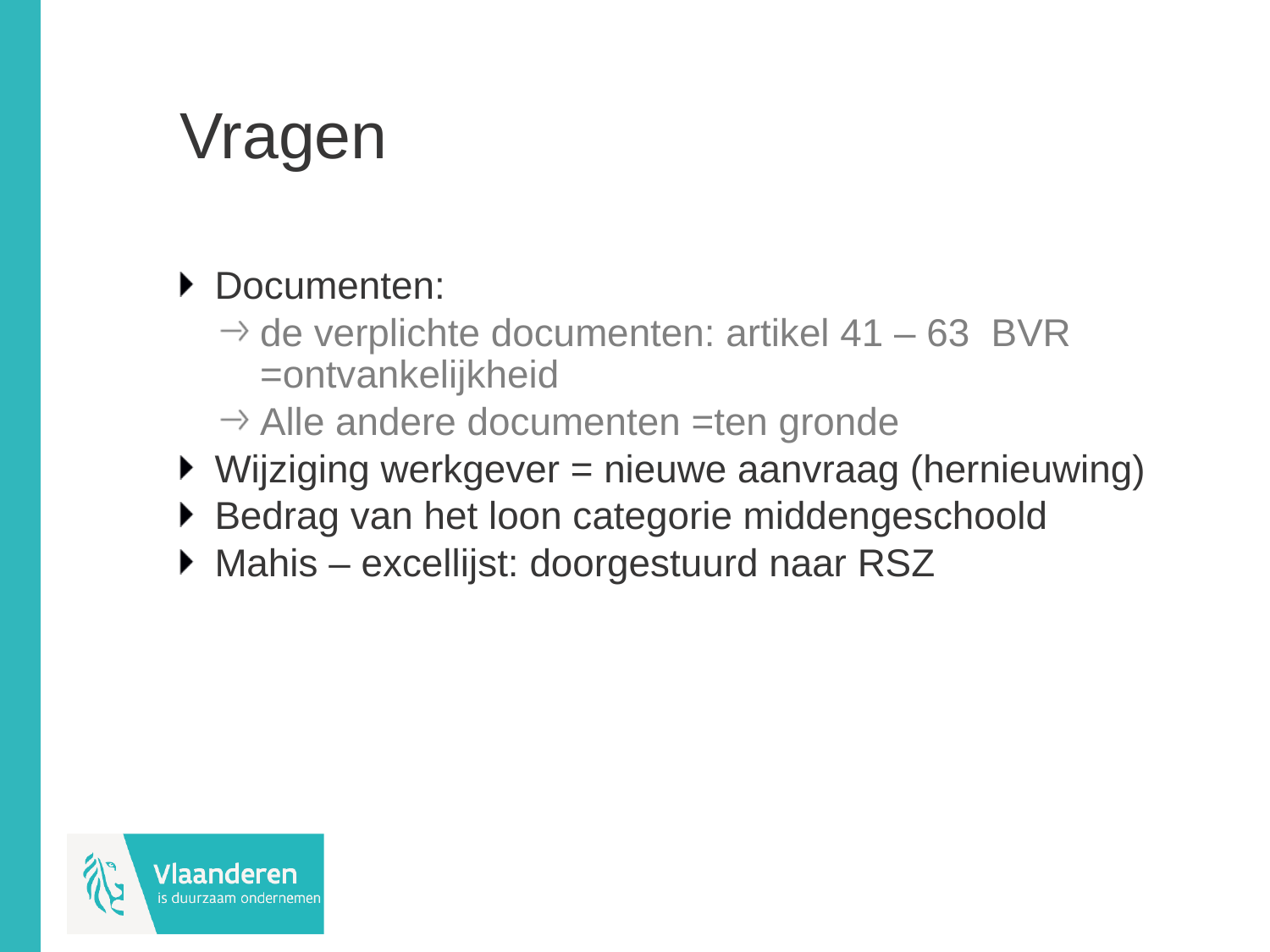

# Vragen
Documenten:
de verplichte documenten: artikel 41 – 63  BVR =ontvankelijkheid
Alle andere documenten =ten gronde
Wijziging werkgever = nieuwe aanvraag (hernieuwing)
Bedrag van het loon categorie middengeschoold
Mahis – excellijst: doorgestuurd naar RSZ